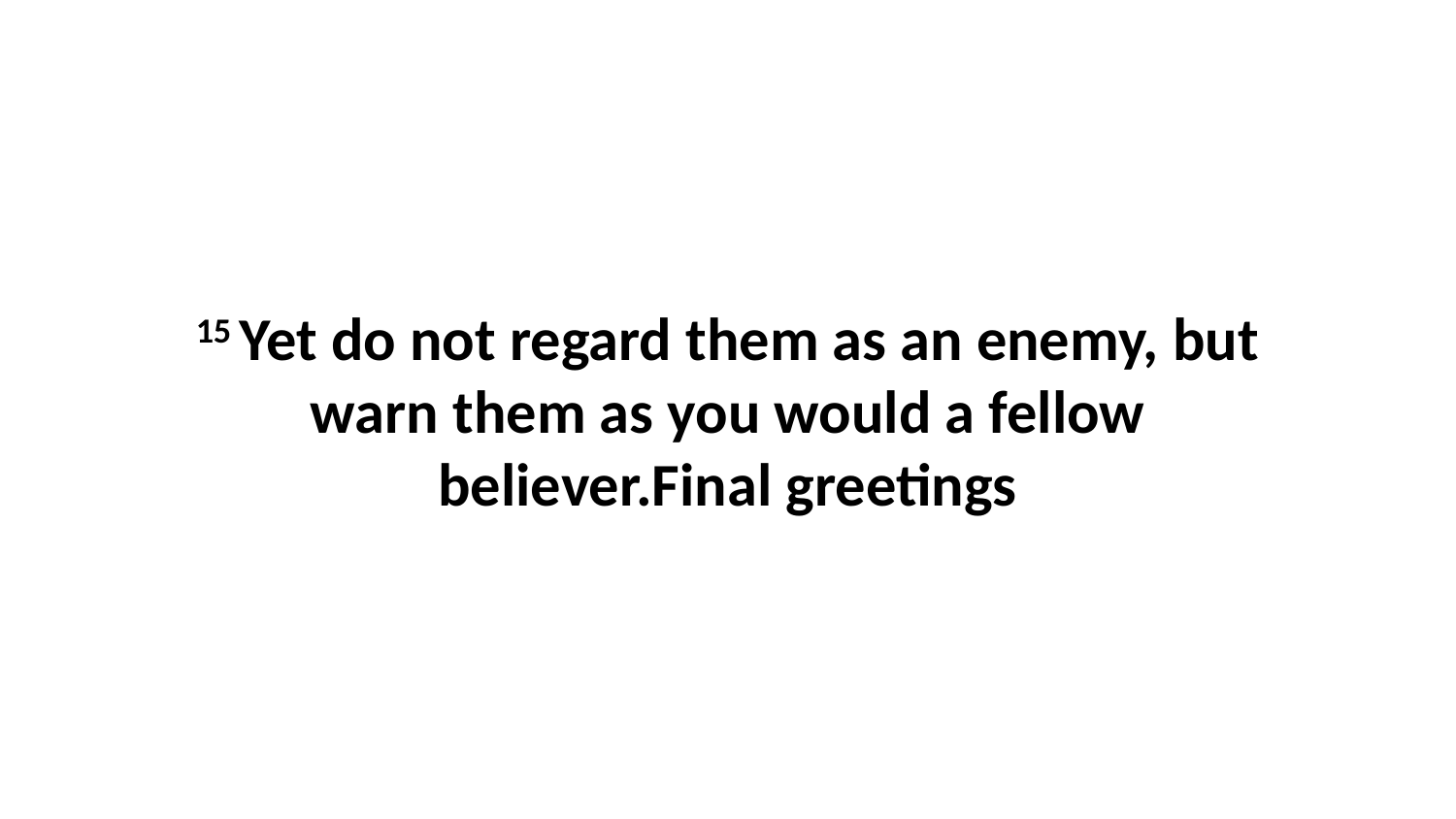

15 Yet do not regard them as an enemy, but warn them as you would a fellow believer.Final greetings